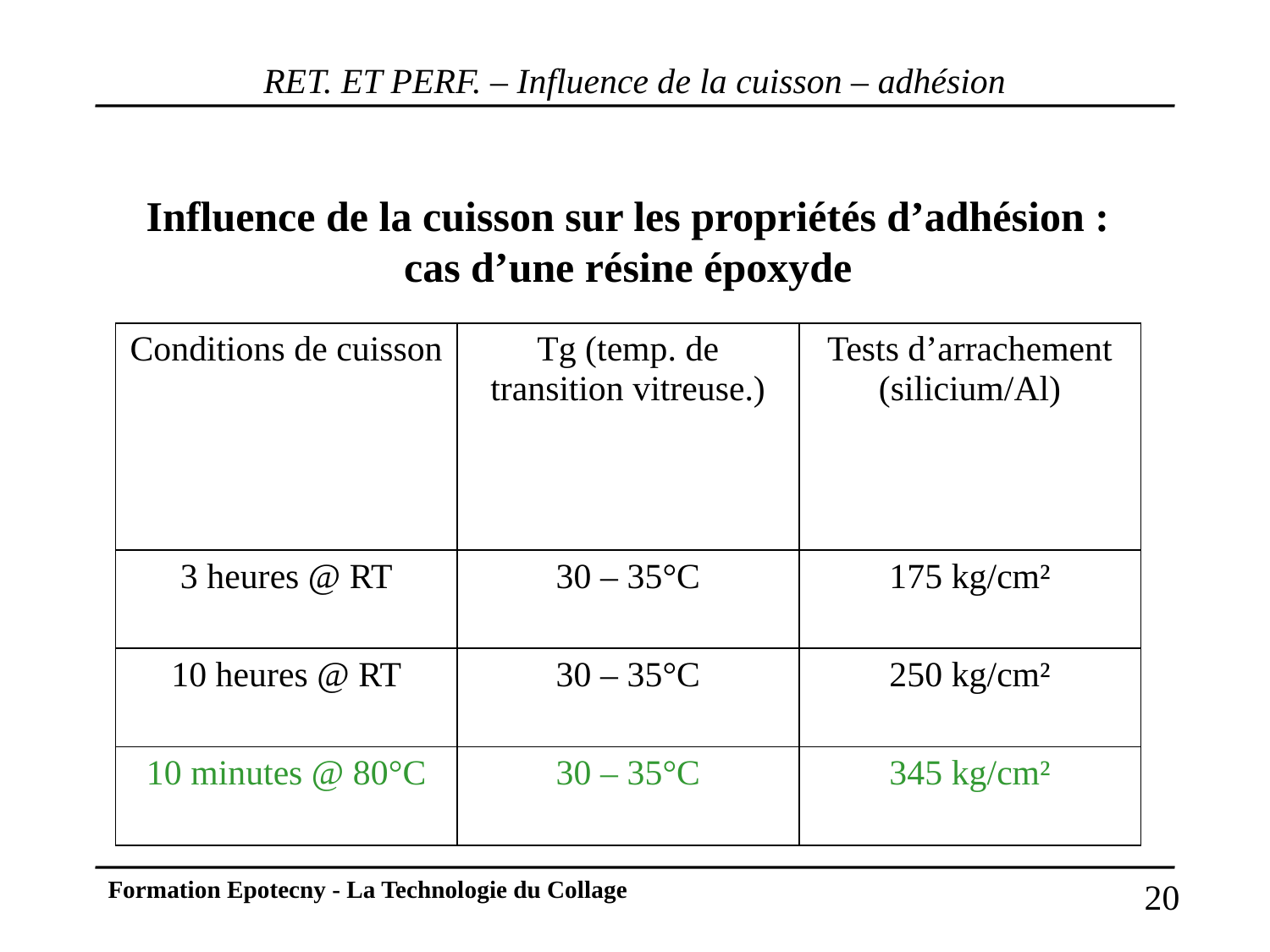

# RET. ET PERF. – Influence de la cuisson – adhésion
Influence de la cuisson sur les propriétés d’adhésion :
 cas d’une résine époxyde
| Conditions de cuisson | Tg (temp. de transition vitreuse.) | Tests d’arrachement (silicium/Al) |
| --- | --- | --- |
| 3 heures @ RT | 30 – 35°C | 175 kg/cm² |
| 10 heures @ RT | 30 – 35°C | 250 kg/cm² |
| 10 minutes @ 80°C | 30 – 35°C | 345 kg/cm² |

Formation Epotecny - La Technologie du Collage
20